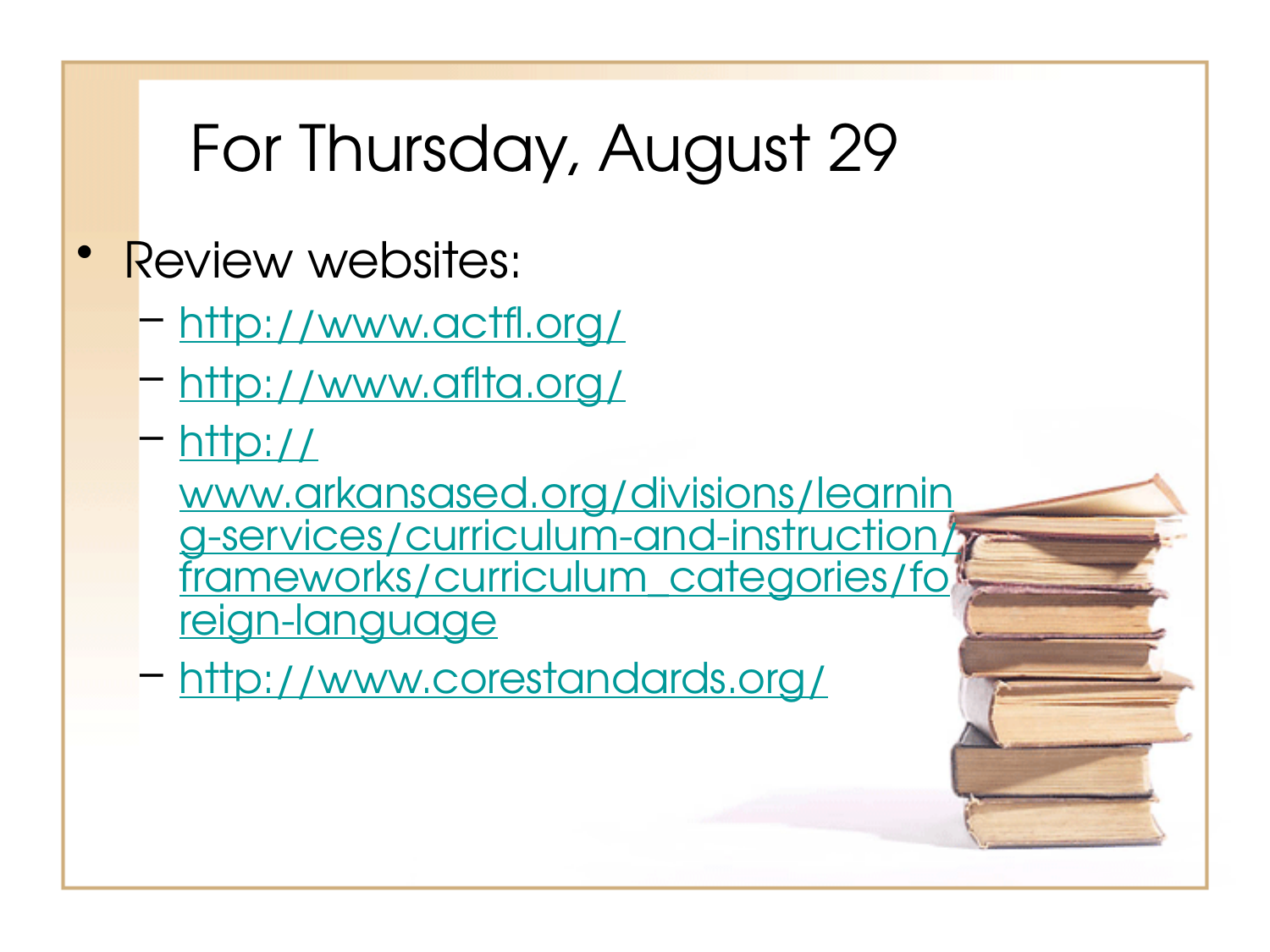

# For Thursday, August 29
Review websites:
http://www.actfl.org/
http://www.aflta.org/
http://www.arkansased.org/divisions/learning-services/curriculum-and-instruction/frameworks/curriculum_categories/foreign-language
http://www.corestandards.org/